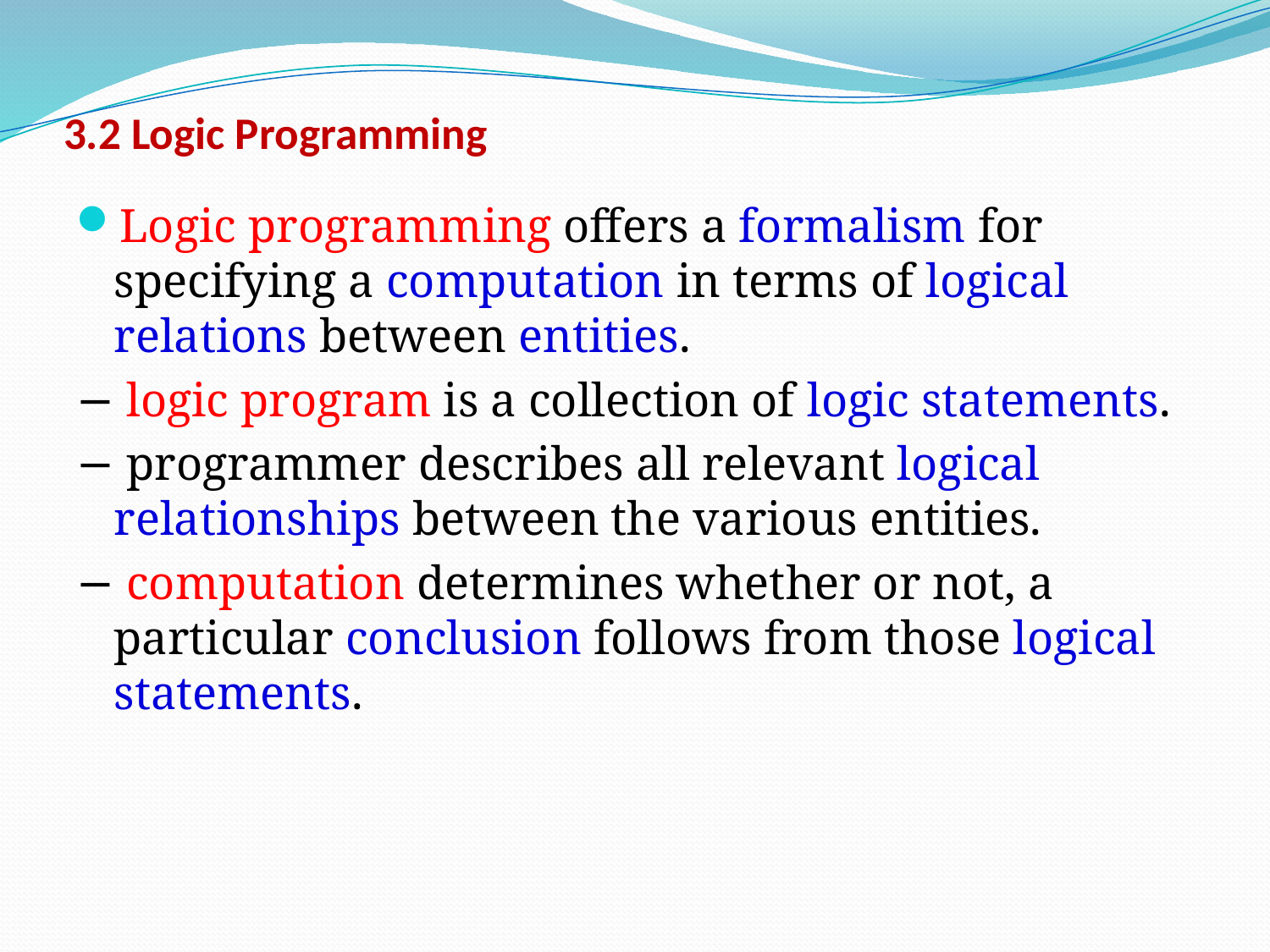

# 3.2 Logic Programming
Logic programming offers a formalism for specifying a computation in terms of logical relations between entities.
− logic program is a collection of logic statements.
− programmer describes all relevant logical relationships between the various entities.
− computation determines whether or not, a particular conclusion follows from those logical statements.